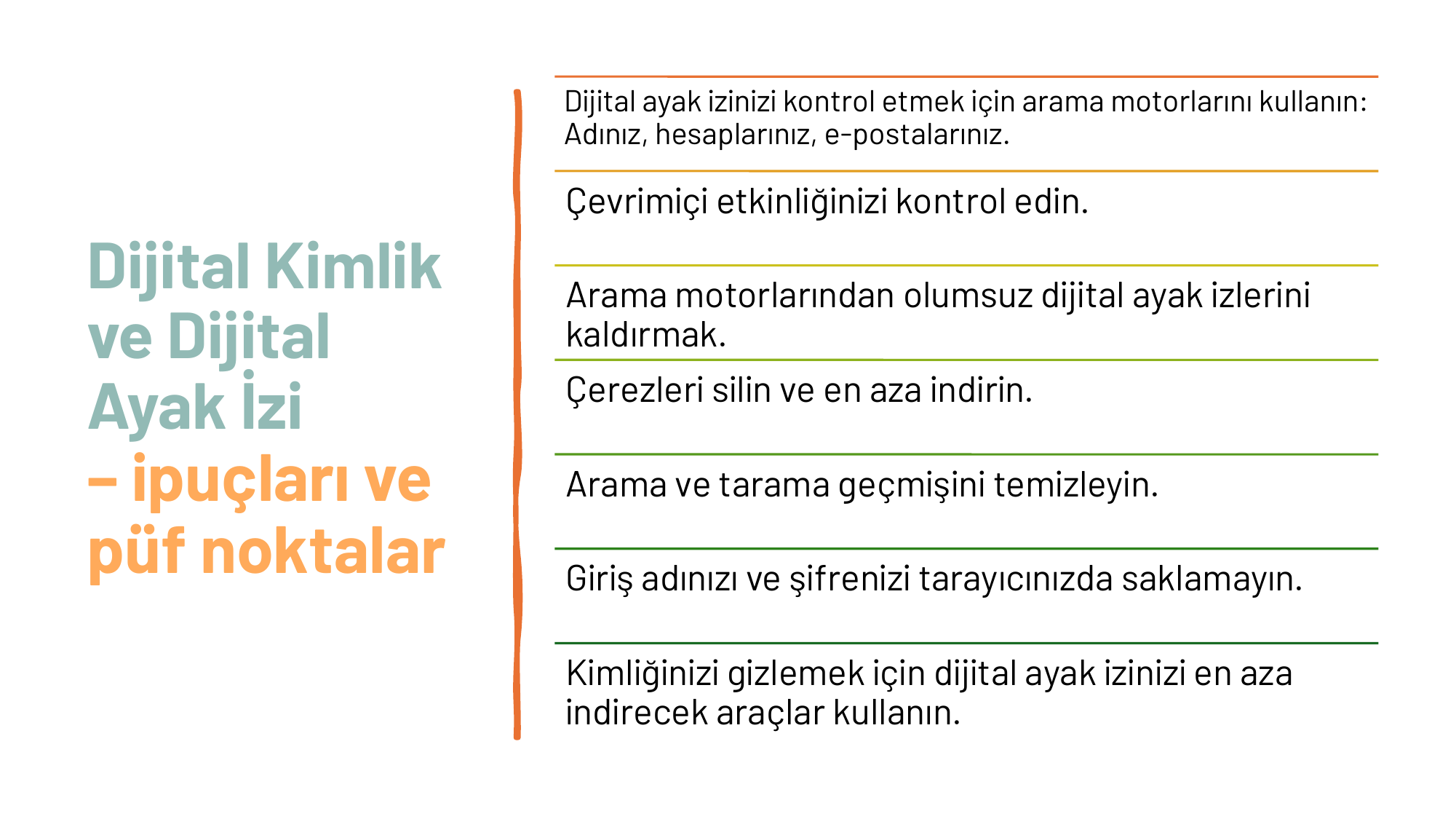

Dijital ayak izinizi kontrol etmek için arama motorlarını kullanın: Adınız, hesaplarınız, e-postalarınız.
Çevrimiçi etkinliğinizi kontrol edin.
Arama motorlarından olumsuz dijital ayak izlerini kaldırmak.
Çerezleri silin ve en aza indirin.
Arama ve tarama geçmişini temizleyin.
Giriş adınızı ve şifrenizi tarayıcınızda saklamayın.
Kimliğinizi gizlemek için dijital ayak izinizi en aza indirecek araçlar kullanın.
# Dijital Kimlik ve Dijital Ayak İzi – ipuçları ve püf noktalar